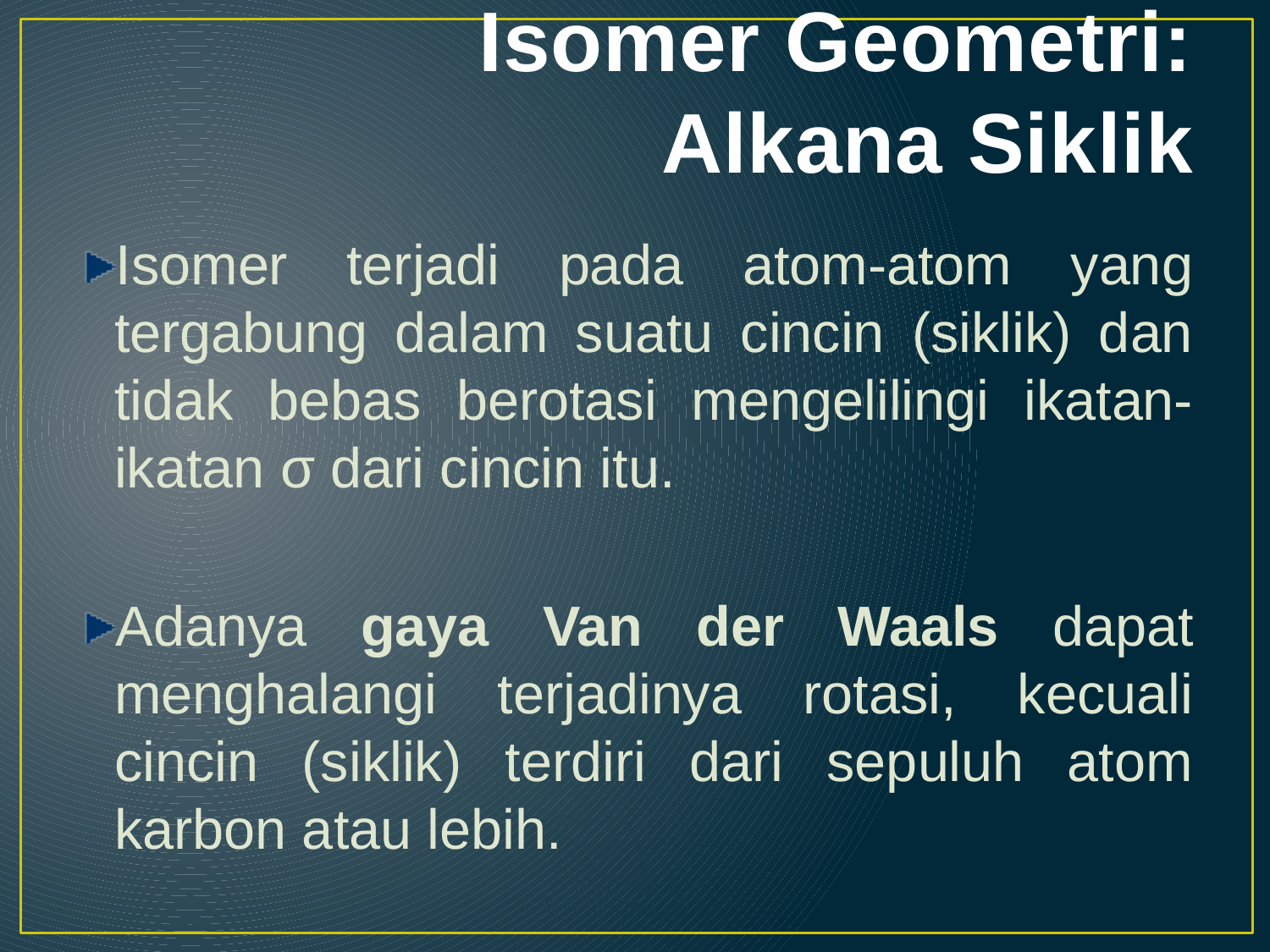

# Isomer Geometri: Alkana Siklik
Isomer terjadi pada atom-atom yang tergabung dalam suatu cincin (siklik) dan tidak bebas berotasi mengelilingi ikatan-ikatan σ dari cincin itu.

Adanya gaya Van der Waals dapat menghalangi terjadinya rotasi, kecuali cincin (siklik) terdiri dari sepuluh atom karbon atau lebih.